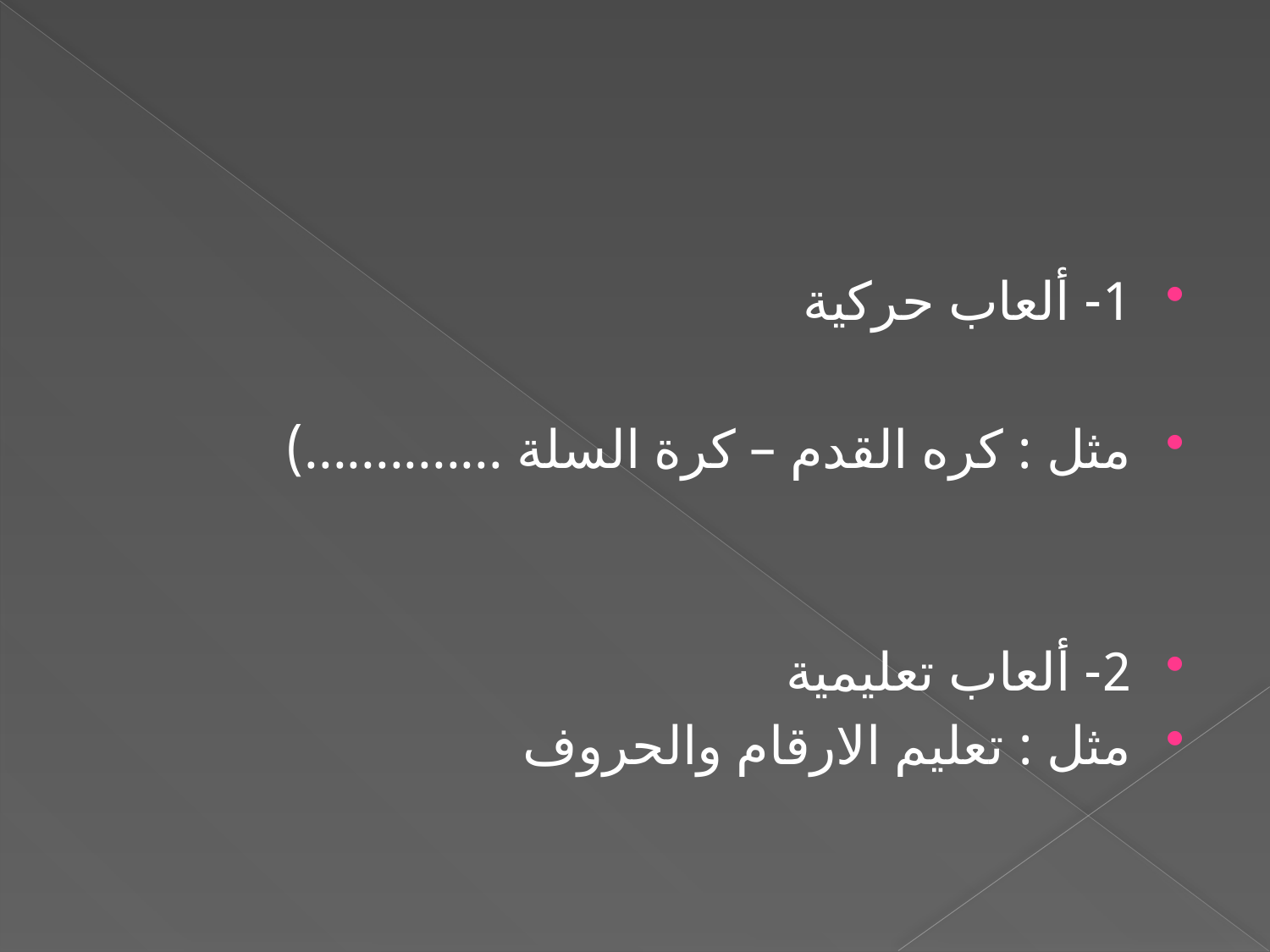

#
1- ألعاب حركية

مثل : كره القدم – كرة السلة ..............)

2- ألعاب تعليمية
مثل : تعليم الارقام والحروف